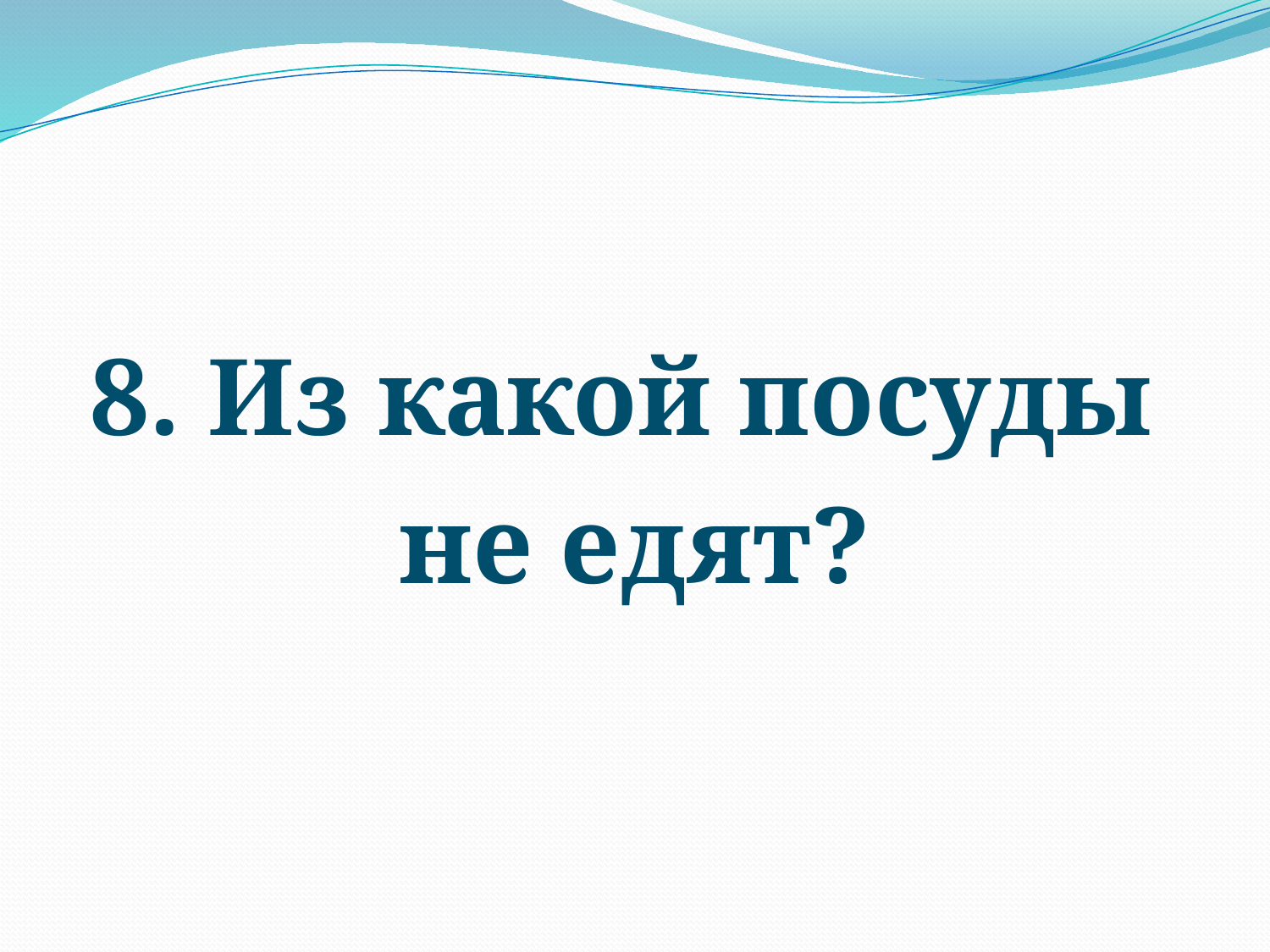

#

8. Из какой посуды
не едят?